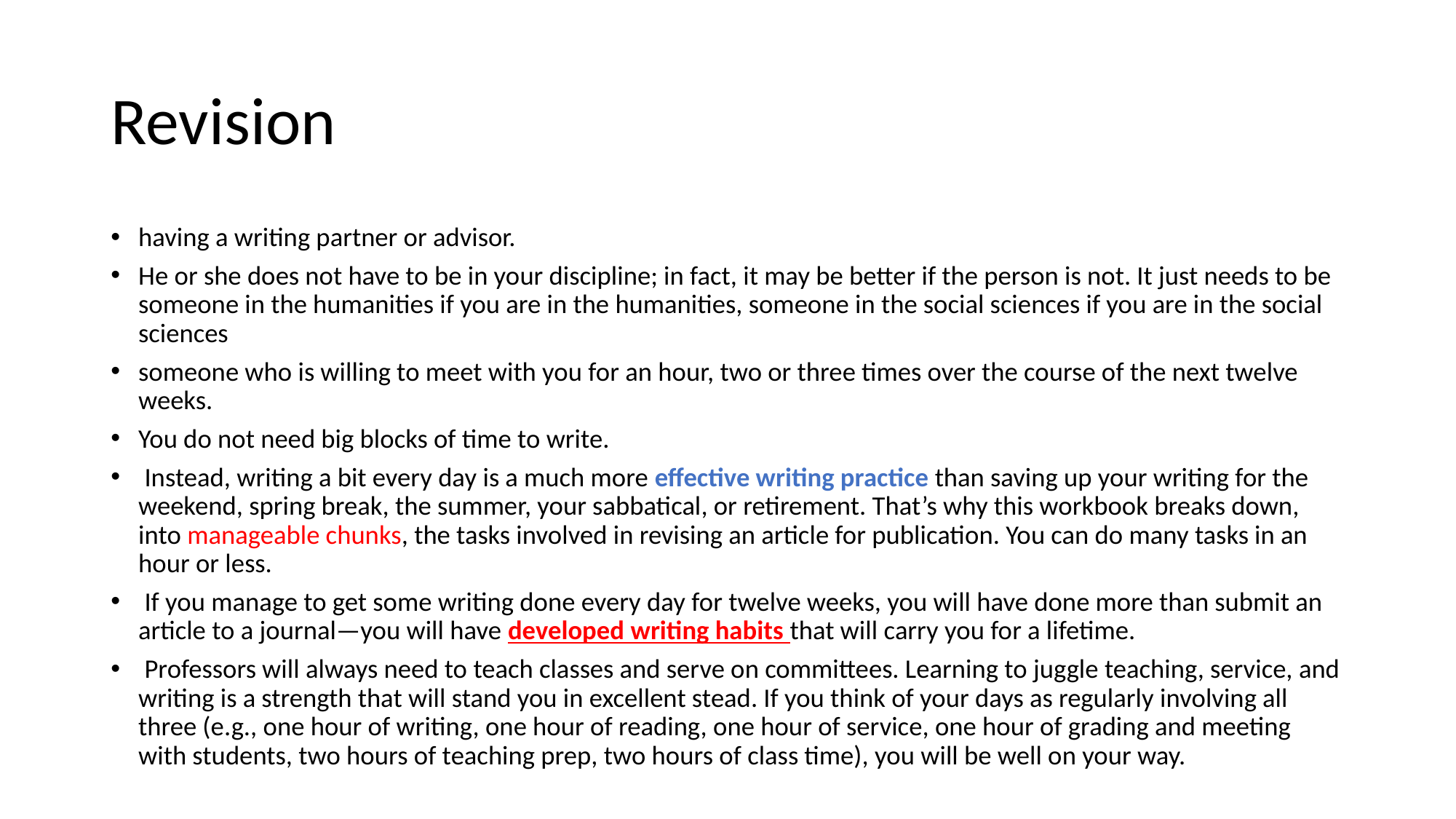

# Revision
having a writing partner or advisor.
He or she does not have to be in your discipline; in fact, it may be better if the person is not. It just needs to be someone in the humanities if you are in the humanities, someone in the social sciences if you are in the social sciences
someone who is willing to meet with you for an hour, two or three times over the course of the next twelve weeks.
You do not need big blocks of time to write.
 Instead, writing a bit every day is a much more effective writing practice than saving up your writing for the weekend, spring break, the summer, your sabbatical, or retirement. That’s why this workbook breaks down, into manageable chunks, the tasks involved in revising an article for publication. You can do many tasks in an hour or less.
 If you manage to get some writing done every day for twelve weeks, you will have done more than submit an article to a journal—you will have developed writing habits that will carry you for a lifetime.
 Professors will always need to teach classes and serve on committees. Learning to juggle teaching, service, and writing is a strength that will stand you in excellent stead. If you think of your days as regularly involving all three (e.g., one hour of writing, one hour of reading, one hour of service, one hour of grading and meeting with students, two hours of teaching prep, two hours of class time), you will be well on your way.